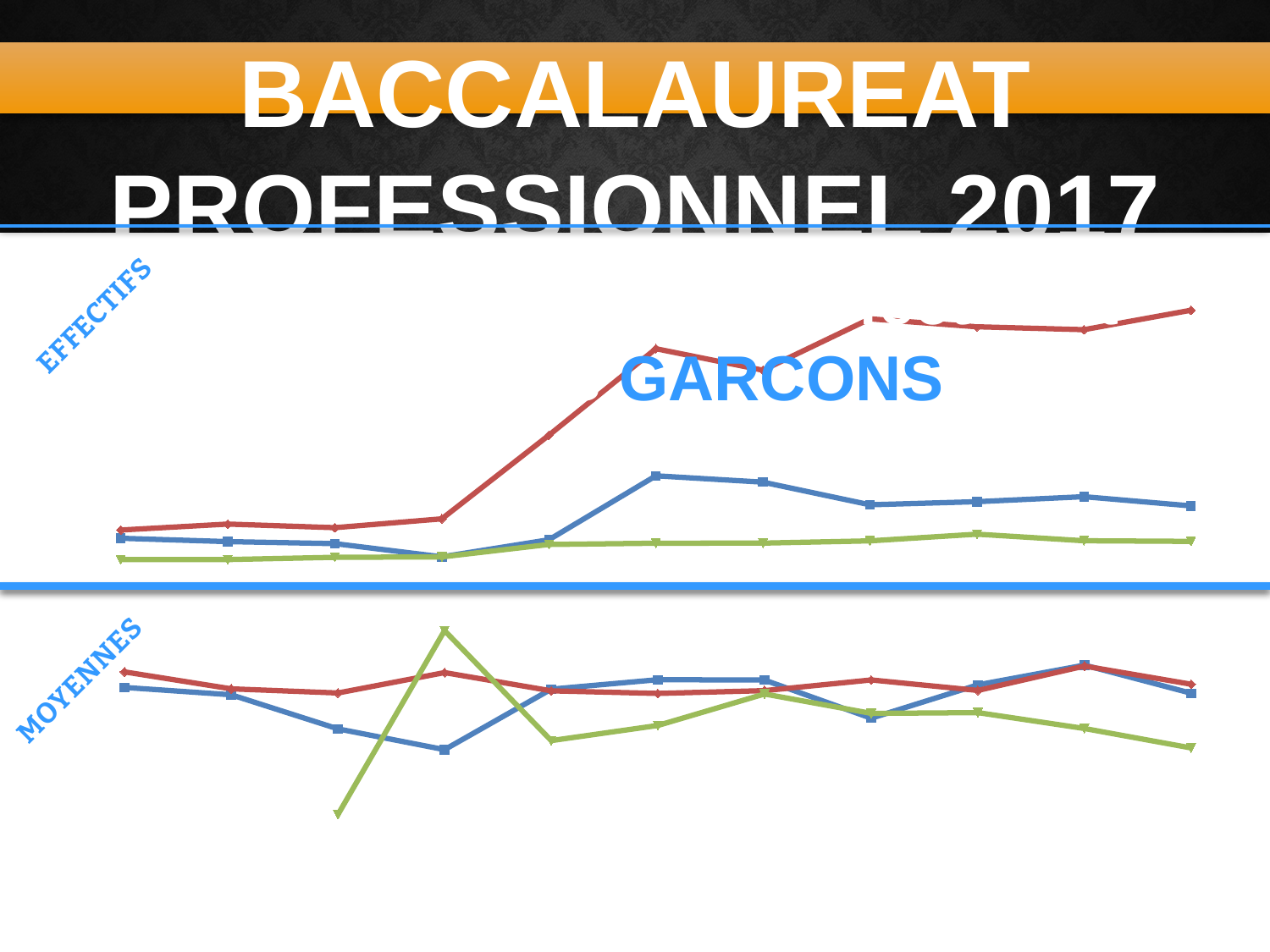

BACCALAUREAT PROFESSIONNEL 2017
- CP5 : Evolution des effectifs et moyennes GARCONS -

### Chart

| Category | COURSE EN DUREE | MUSCULATION | STEP |
|---|---|---|---|
|  2007 | 171.0 | 237.0 | 0.0 |
|  2008 | 144.0 | 285.0 | 0.0 |
|  2009 | 128.0 | 256.0 | 18.0 |
|  2010 | 22.0 | 327.0 | 21.0 |
|  2011 | 159.0 | 999.0 | 121.0 |
|  2012 | 673.0 | 1695.0 | 131.0 |
|  2013 | 622.0 | 1522.0 | 132.0 |
|  2014 | 440.0 | 1935.0 | 150.0 |
|  2015 | 465.0 | 1871.0 | 204.0 |
|  2016 | 505.0 | 1848.0 | 151.0 |
|  2017 | 431.0 | 2004.0 | 146.0 |
EFFECTIFS

### Chart

| Category | COURSE EN DUREE | MUSCULATION | STEP |
|---|---|---|---|
|  2007 | 13.13 | 13.47 | None |
|  2008 | 12.97 | 13.1 | None |
|  2009 | 12.2265625 | 13.009055118110236 | 10.35294117647059 |
|  2010 | 11.772727272727273 | 13.45507692307692 | 14.371428571428572 |
|  2011 | 13.09367088607595 | 13.056726907630525 | 11.97 |
|  2012 | 13.3 | 13.0 | 12.3 |
|  2013 | 13.292370129870125 | 13.060740251156638 | 12.987596899224807 |
|  2014 | 12.458508158508158 | 13.293641618497118 | 12.56394557823129 |
|  2015 | 13.186984815618219 | 13.064537087168384 | 12.580597014925372 |
|  2016 | 13.618383838383838 | 13.597216157205246 | 12.233557046979865 |
|  2017 | 13.003764705882354 | 13.199949824385348 | 11.809722222222222 |
MOYENNES